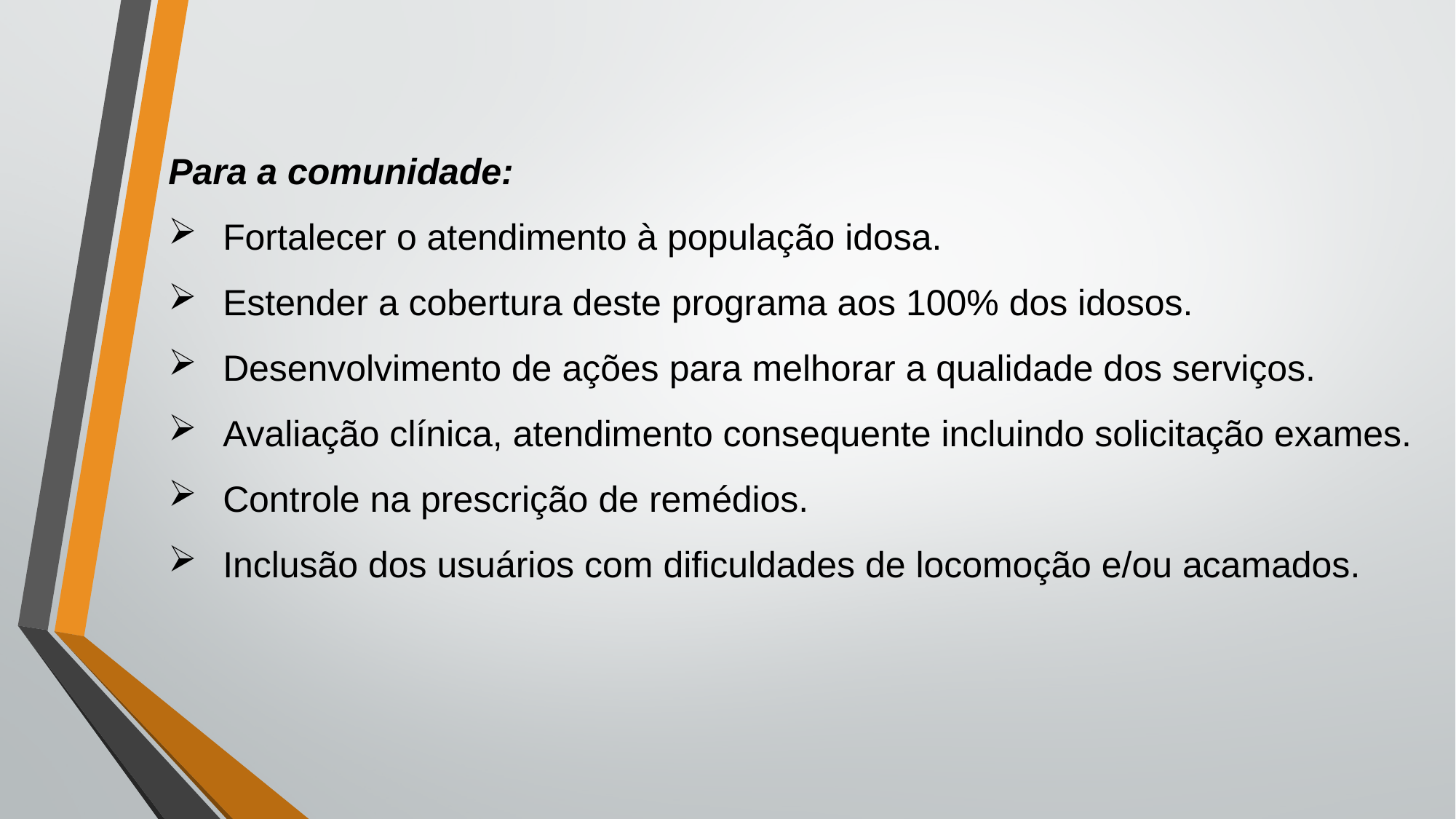

Para a comunidade:
  Fortalecer o atendimento à população idosa.
  Estender a cobertura deste programa aos 100% dos idosos.
  Desenvolvimento de ações para melhorar a qualidade dos serviços.
  Avaliação clínica, atendimento consequente incluindo solicitação exames.
  Controle na prescrição de remédios.
  Inclusão dos usuários com dificuldades de locomoção e/ou acamados.